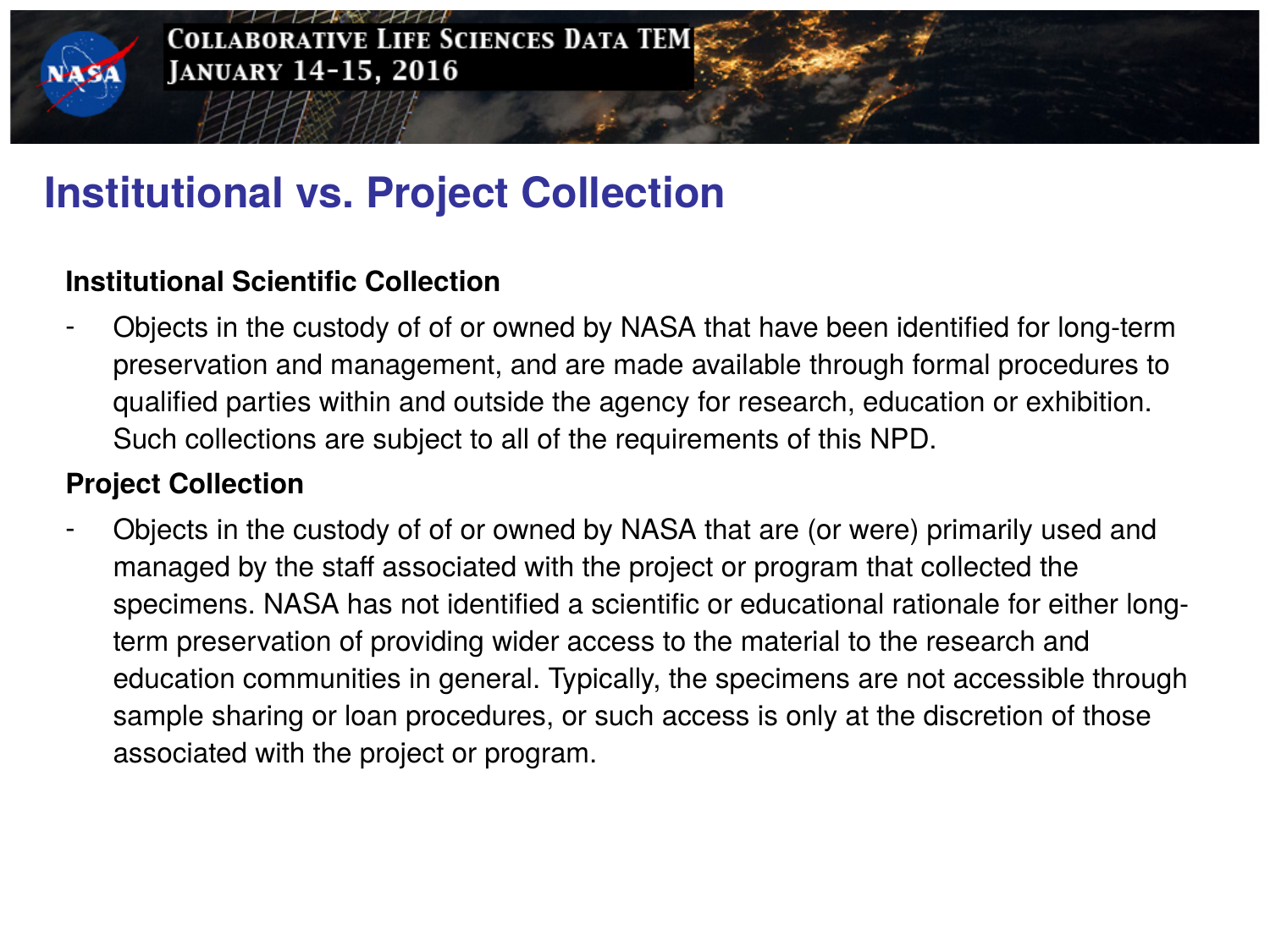

# Institutional vs. Project Collection
Institutional Scientific Collection
Objects in the custody of of or owned by NASA that have been identified for long-term preservation and management, and are made available through formal procedures to qualified parties within and outside the agency for research, education or exhibition. Such collections are subject to all of the requirements of this NPD.
Project Collection
Objects in the custody of of or owned by NASA that are (or were) primarily used and managed by the staff associated with the project or program that collected the specimens. NASA has not identified a scientific or educational rationale for either long-term preservation of providing wider access to the material to the research and education communities in general. Typically, the specimens are not accessible through sample sharing or loan procedures, or such access is only at the discretion of those associated with the project or program.